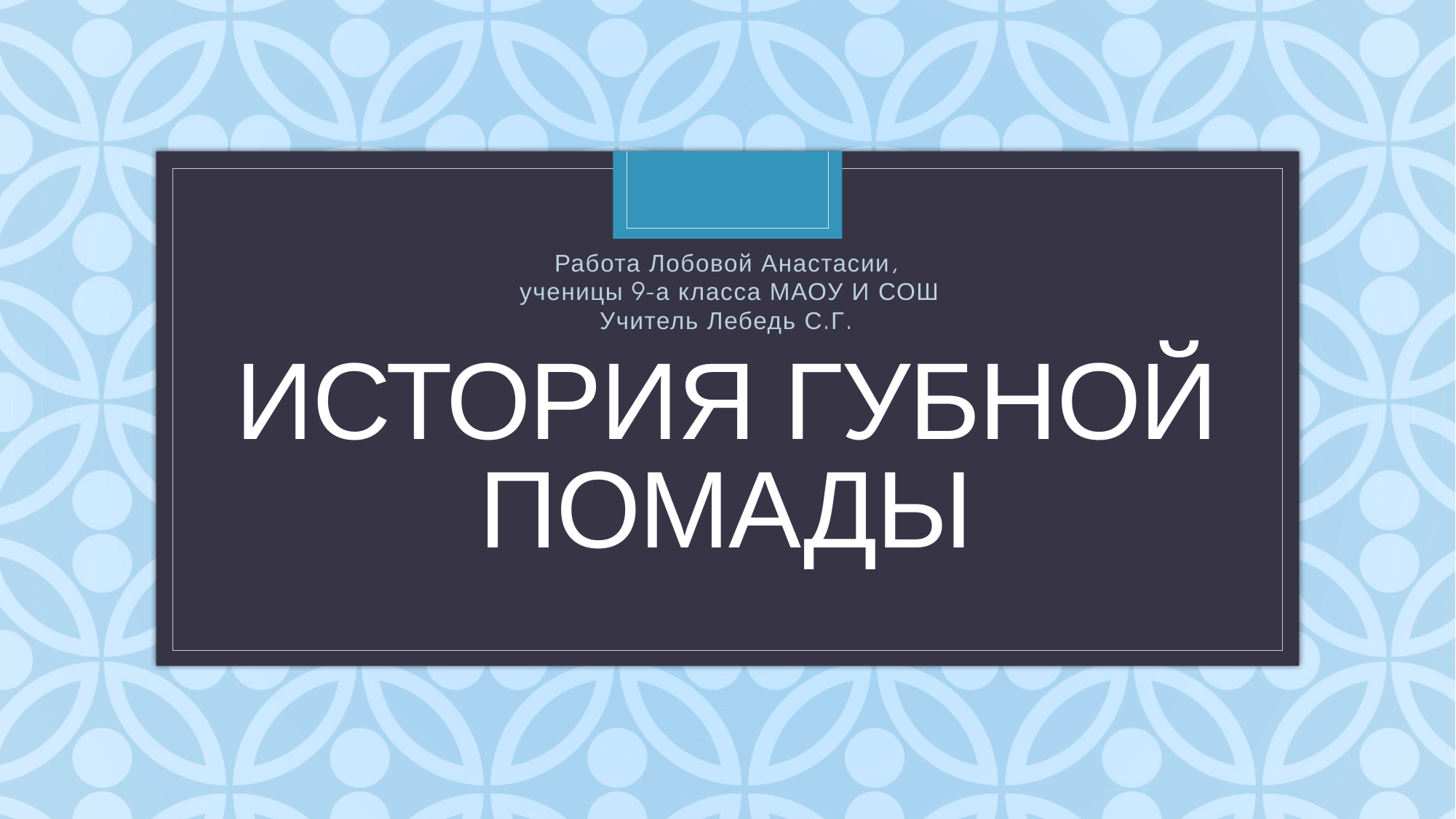

Работа Лобовой Анастасии,
 ученицы 9-а класса МАОУ И СОШ
Учитель Лебедь С.Г.
# История губной помады